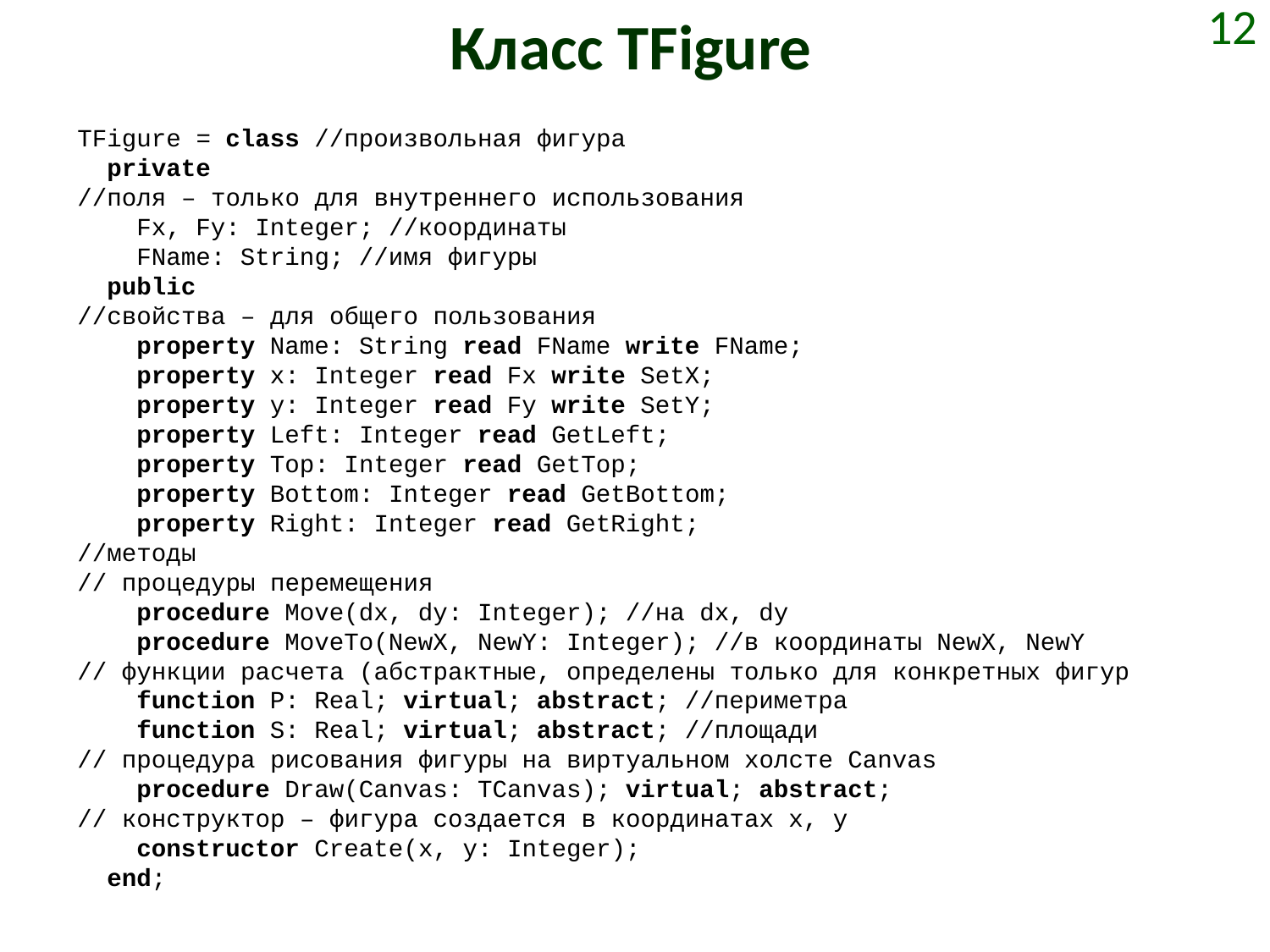

# Класс TFigure
12
TFigure = class //произвольная фигура
  private
//поля – только для внутреннего использования
    Fx, Fy: Integer; //координаты
    FName: String; //имя фигуры
  public
//свойства – для общего пользования
    property Name: String read FName write FName;
    property x: Integer read Fx write SetX;
    property y: Integer read Fy write SetY;
    property Left: Integer read GetLeft;
    property Top: Integer read GetTop;
    property Bottom: Integer read GetBottom;
    property Right: Integer read GetRight;
//методы
// процедуры перемещения
    procedure Move(dx, dy: Integer); //на dx, dy
    procedure MoveTo(NewX, NewY: Integer); //в координаты NewX, NewY
// функции расчета (абстрактные, определены только для конкретных фигур
    function P: Real; virtual; abstract; //периметра
    function S: Real; virtual; abstract; //площади
// процедура рисования фигуры на виртуальном холсте Canvas
    procedure Draw(Canvas: TCanvas); virtual; abstract;
// конструктор – фигура создается в координатах x, y
    constructor Create(x, y: Integer);
  end;